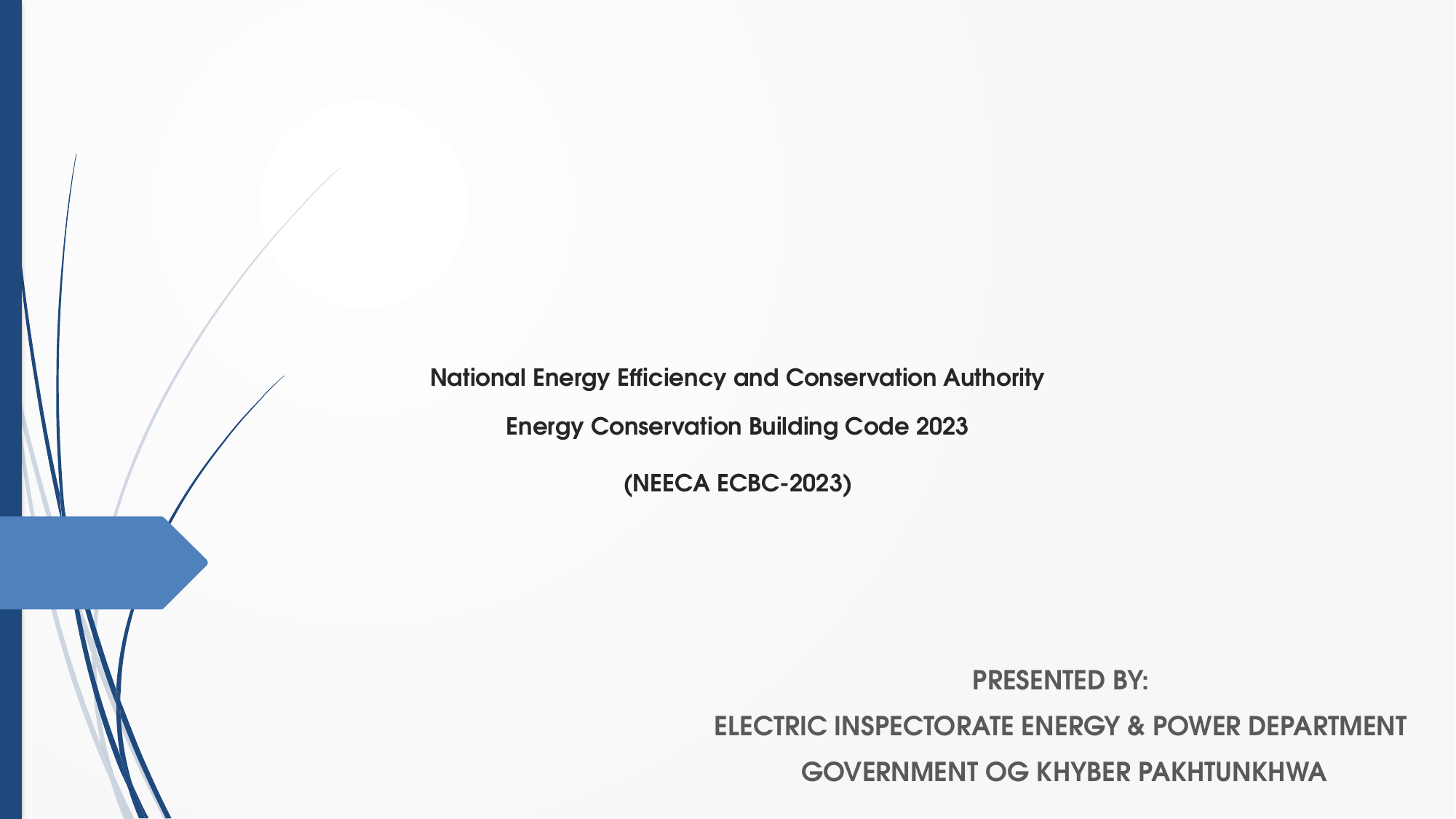

# National Energy Efficiency and Conservation Authority Energy Conservation Building Code 2023 (NEECA ECBC-2023)
PRESENTED BY:
ELECTRIC INSPECTORATE ENERGY & POWER DEPARTMENT
 GOVERNMENT OG KHYBER PAKHTUNKHWA